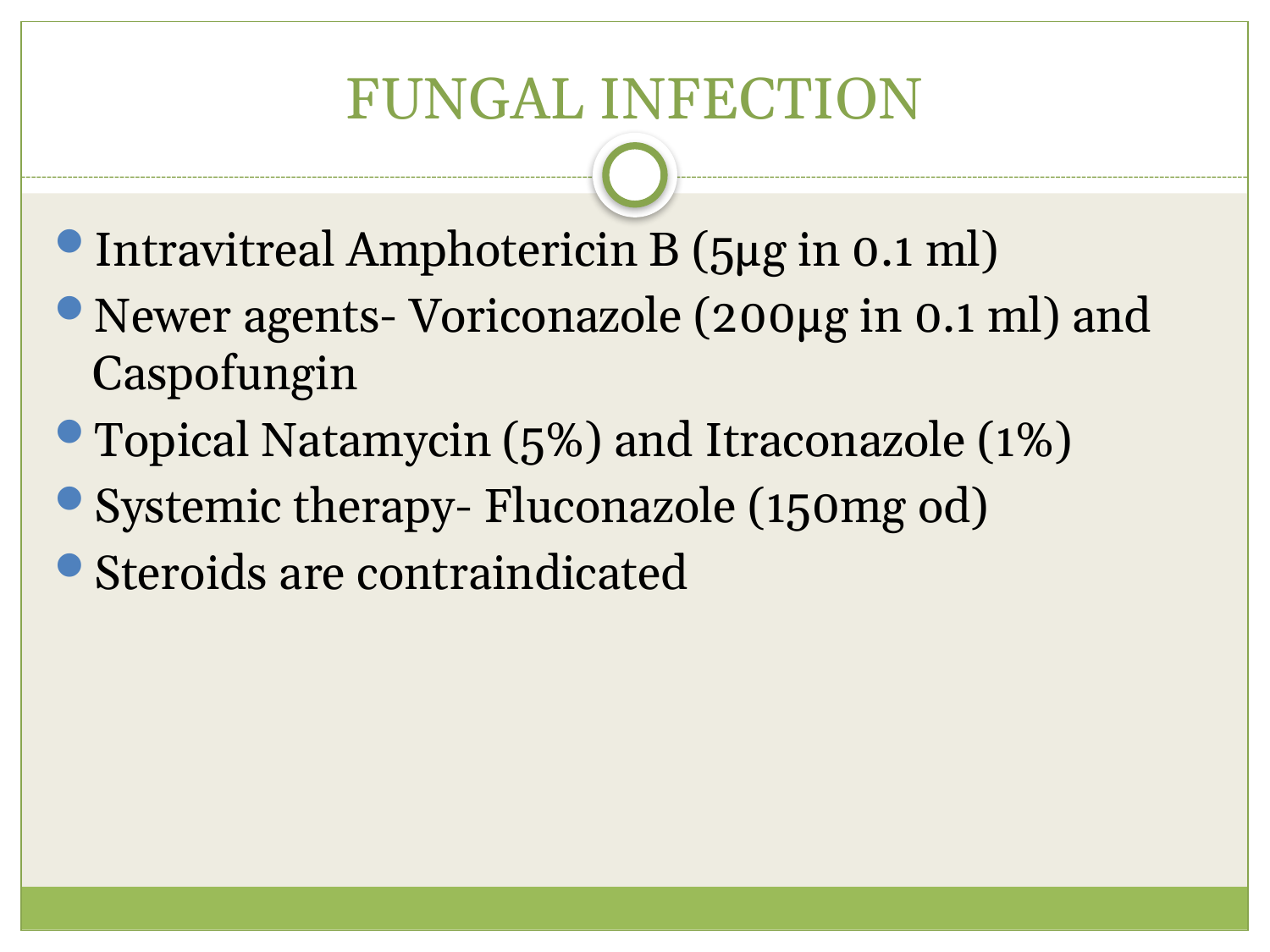

# FUNGAL INFECTION
Intravitreal Amphotericin B (5µg in 0.1 ml)
Newer agents- Voriconazole (200µg in 0.1 ml) and Caspofungin
Topical Natamycin (5%) and Itraconazole (1%)
Systemic therapy- Fluconazole (150mg od)
Steroids are contraindicated